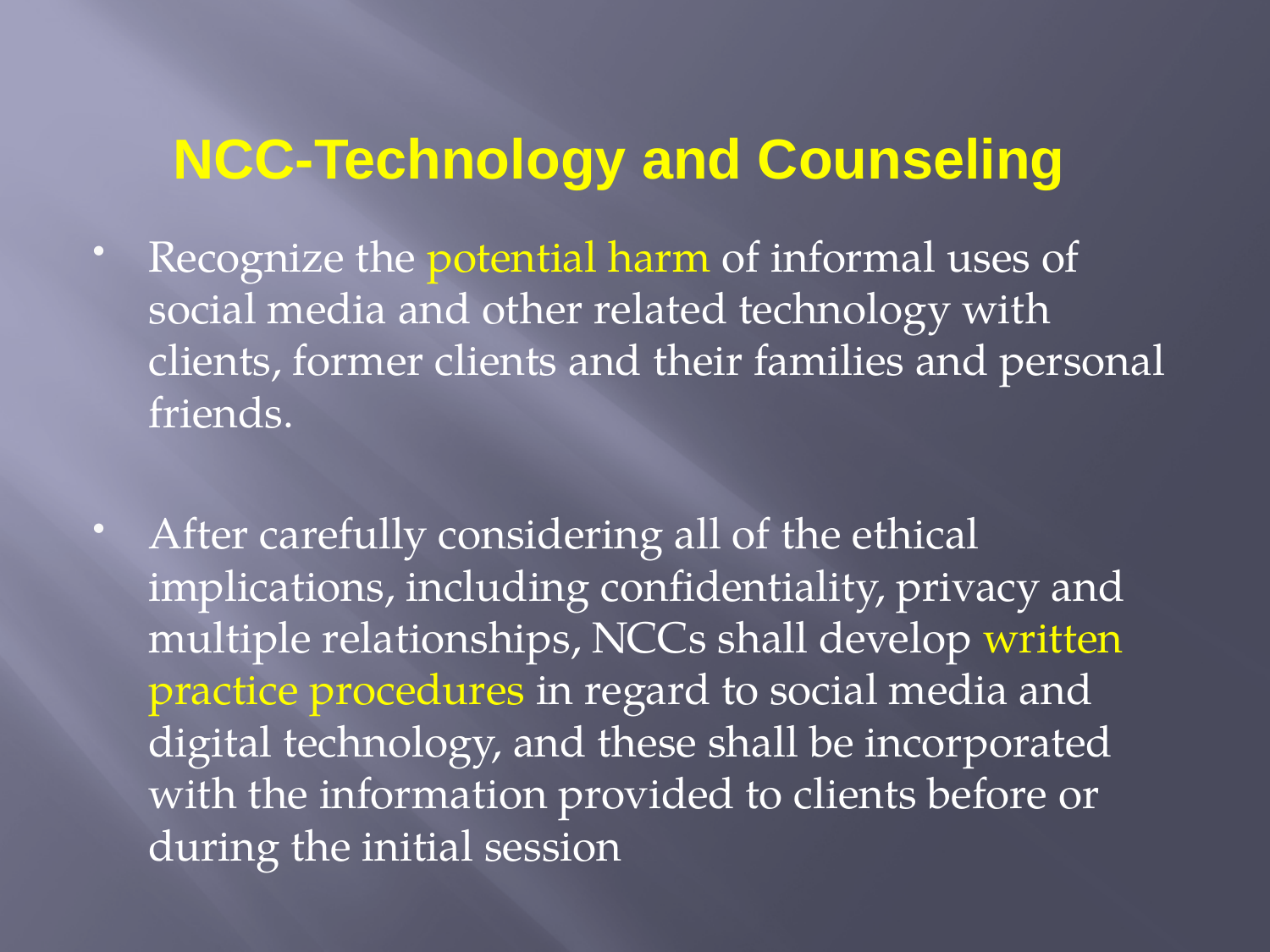

# NCC-Technology and Counseling
Recognize the potential harm of informal uses of social media and other related technology with clients, former clients and their families and personal friends.

After carefully considering all of the ethical implications, including confidentiality, privacy and multiple relationships, NCCs shall develop written practice procedures in regard to social media and digital technology, and these shall be incorporated with the information provided to clients before or during the initial session